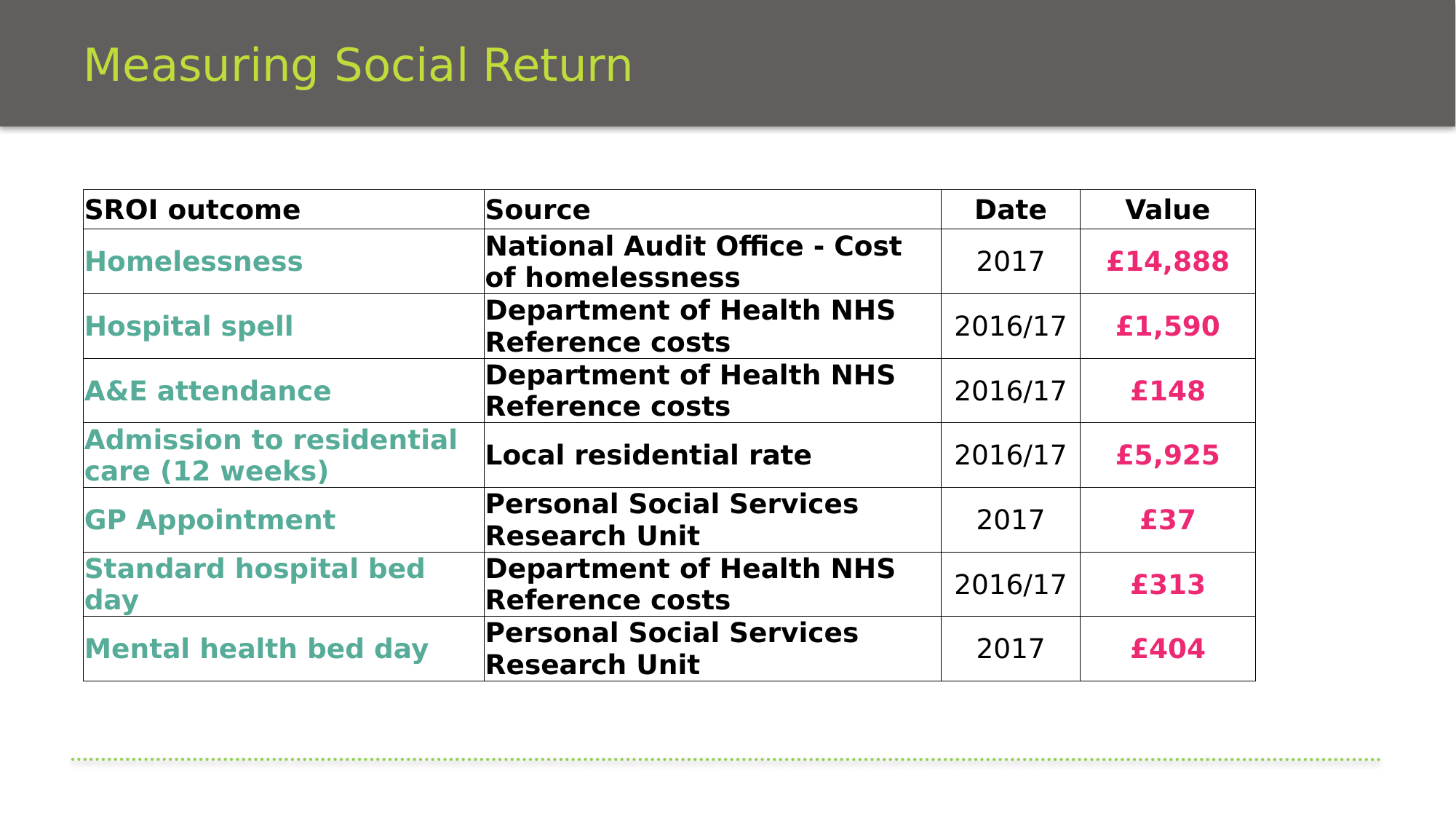

# Measuring Social Return
| SROI outcome | Source | Date | Value |
| --- | --- | --- | --- |
| Homelessness | National Audit Office - Cost of homelessness | 2017 | £14,888 |
| Hospital spell | Department of Health NHS Reference costs | 2016/17 | £1,590 |
| A&E attendance | Department of Health NHS Reference costs | 2016/17 | £148 |
| Admission to residential care (12 weeks) | Local residential rate | 2016/17 | £5,925 |
| GP Appointment | Personal Social Services Research Unit | 2017 | £37 |
| Standard hospital bed day | Department of Health NHS Reference costs | 2016/17 | £313 |
| Mental health bed day | Personal Social Services Research Unit | 2017 | £404 |